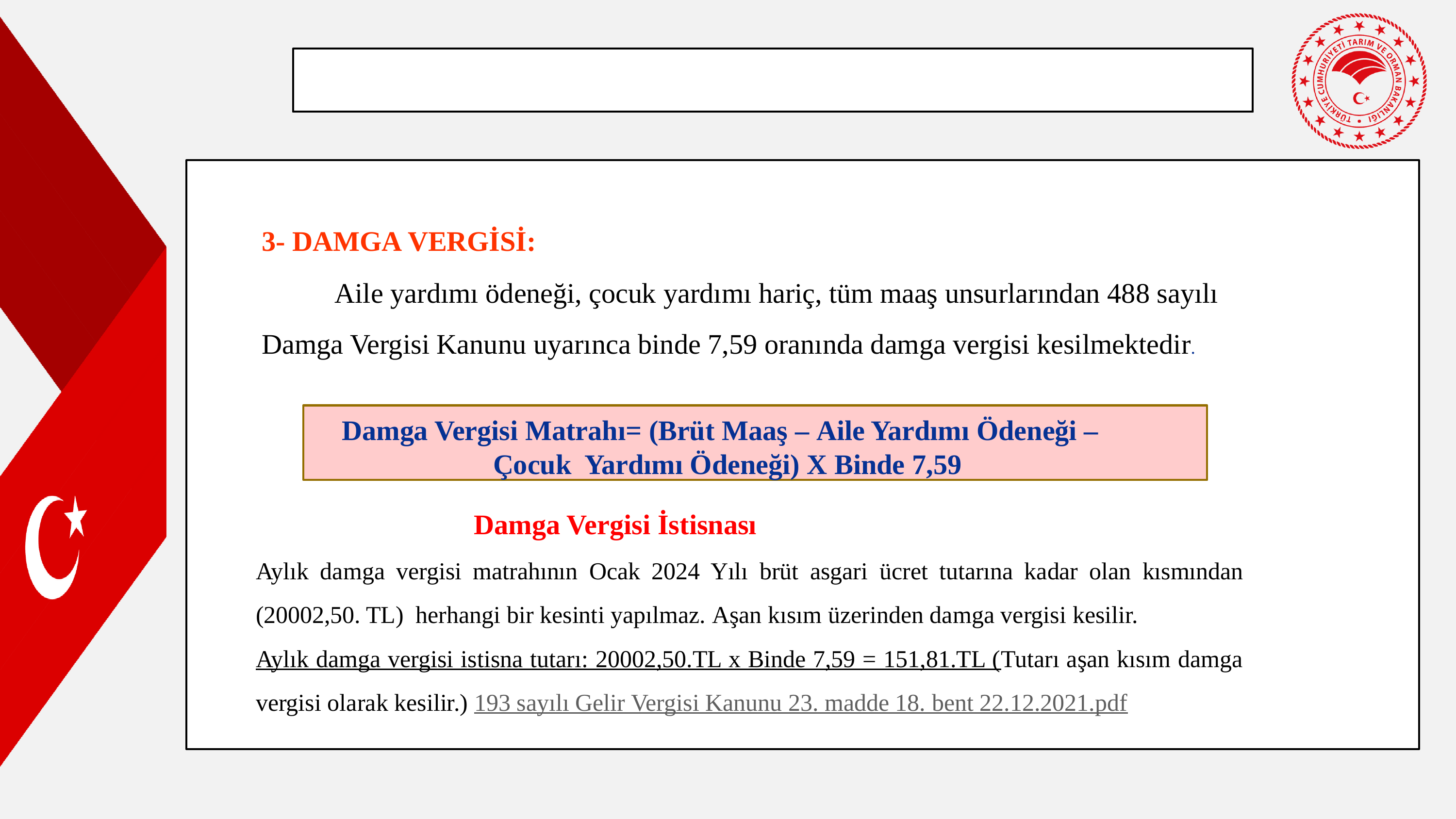

3- DAMGA VERGİSİ:
 	Aile yardımı ödeneği, çocuk yardımı hariç, tüm maaş unsurlarından 488 sayılı  Damga Vergisi Kanunu uyarınca binde 7,59 oranında damga vergisi kesilmektedir.
Damga Vergisi Matrahı= (Brüt Maaş – Aile Yardımı Ödeneği – Çocuk  Yardımı Ödeneği) X Binde 7,59
Damga Vergisi İstisnası
Aylık damga vergisi matrahının Ocak 2024 Yılı brüt asgari ücret tutarına kadar olan kısmından (20002,50. TL)  herhangi bir kesinti yapılmaz. Aşan kısım üzerinden damga vergisi kesilir.
Aylık damga vergisi istisna tutarı: 20002,50.TL x Binde 7,59 = 151,81.TL (Tutarı aşan kısım damga vergisi olarak kesilir.) 193 sayılı Gelir Vergisi Kanunu 23. madde 18. bent 22.12.2021.pdf